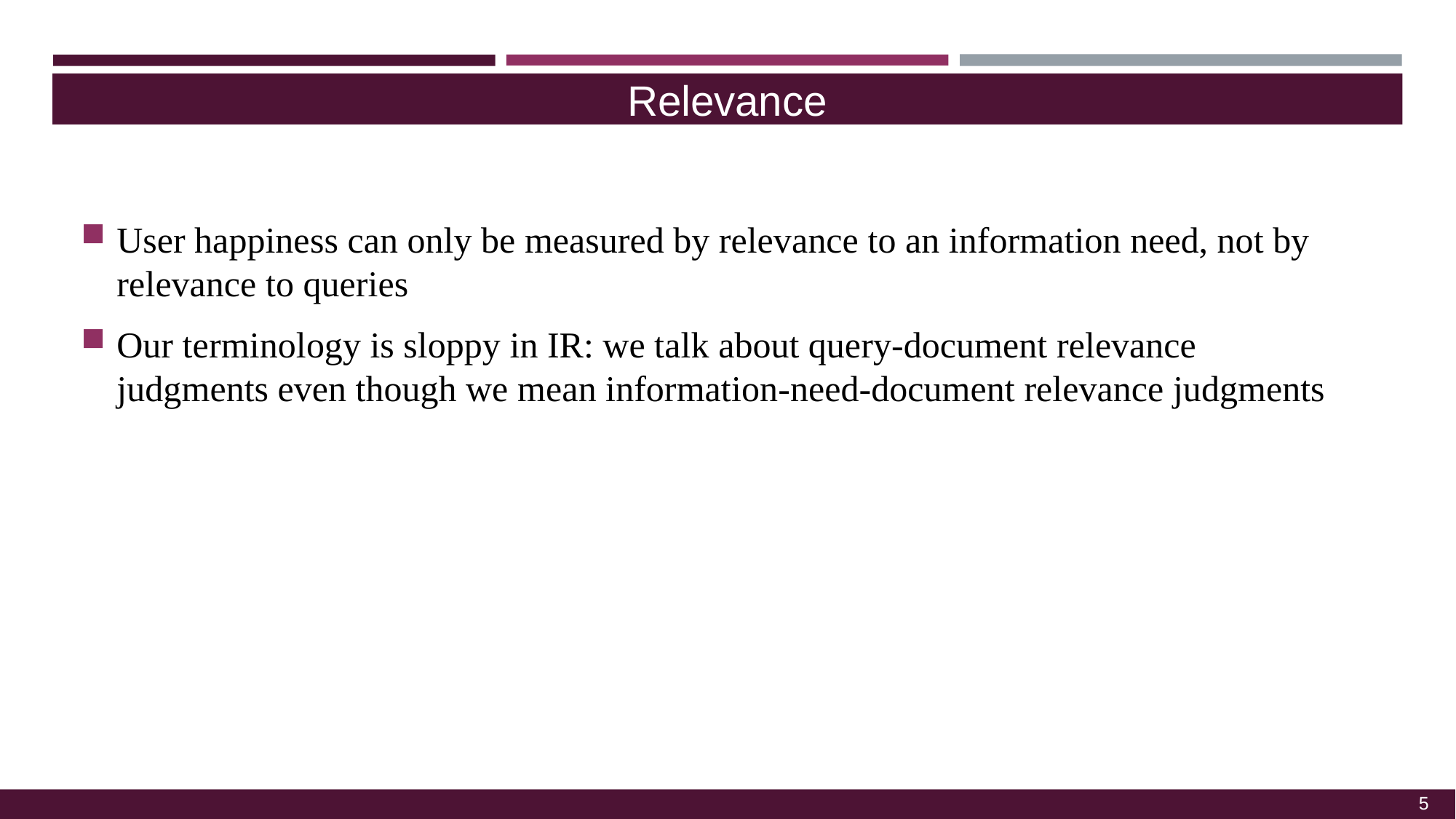

Relevance
User happiness can only be measured by relevance to an information need, not by
relevance to queries
Our terminology is sloppy in IR: we talk about query-document relevance judgments even though we mean information-need-document relevance judgments

5